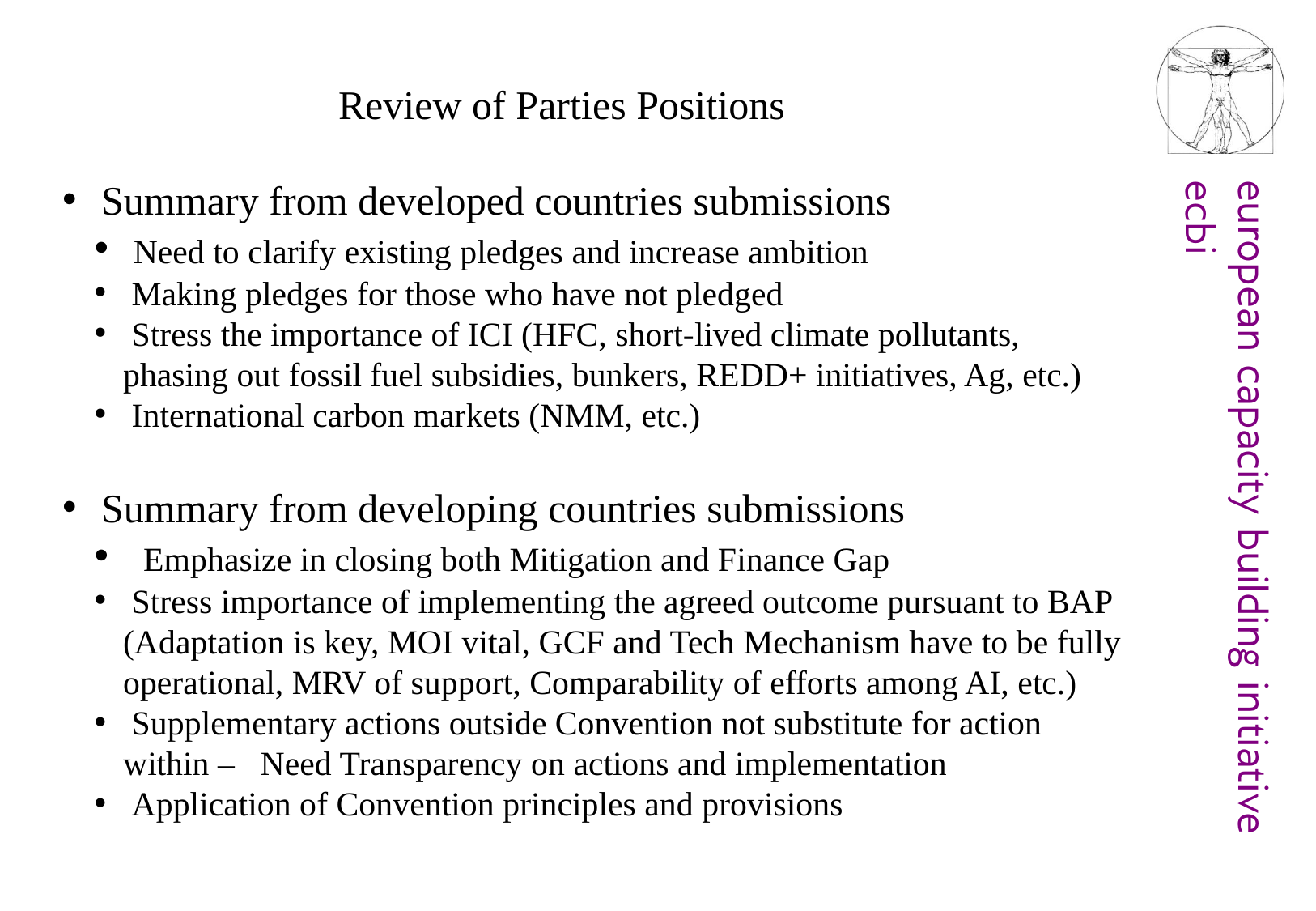

Review of Parties Positions
 Summary from developed countries submissions
 Need to clarify existing pledges and increase ambition
 Making pledges for those who have not pledged
 Stress the importance of ICI (HFC, short-lived climate pollutants, phasing out fossil fuel subsidies, bunkers, REDD+ initiatives, Ag, etc.)
 International carbon markets (NMM, etc.)

 Summary from developing countries submissions
  Emphasize in closing both Mitigation and Finance Gap
 Stress importance of implementing the agreed outcome pursuant to BAP (Adaptation is key, MOI vital, GCF and Tech Mechanism have to be fully operational, MRV of support, Comparability of efforts among AI, etc.)
 Supplementary actions outside Convention not substitute for action within –   Need Transparency on actions and implementation
 Application of Convention principles and provisions